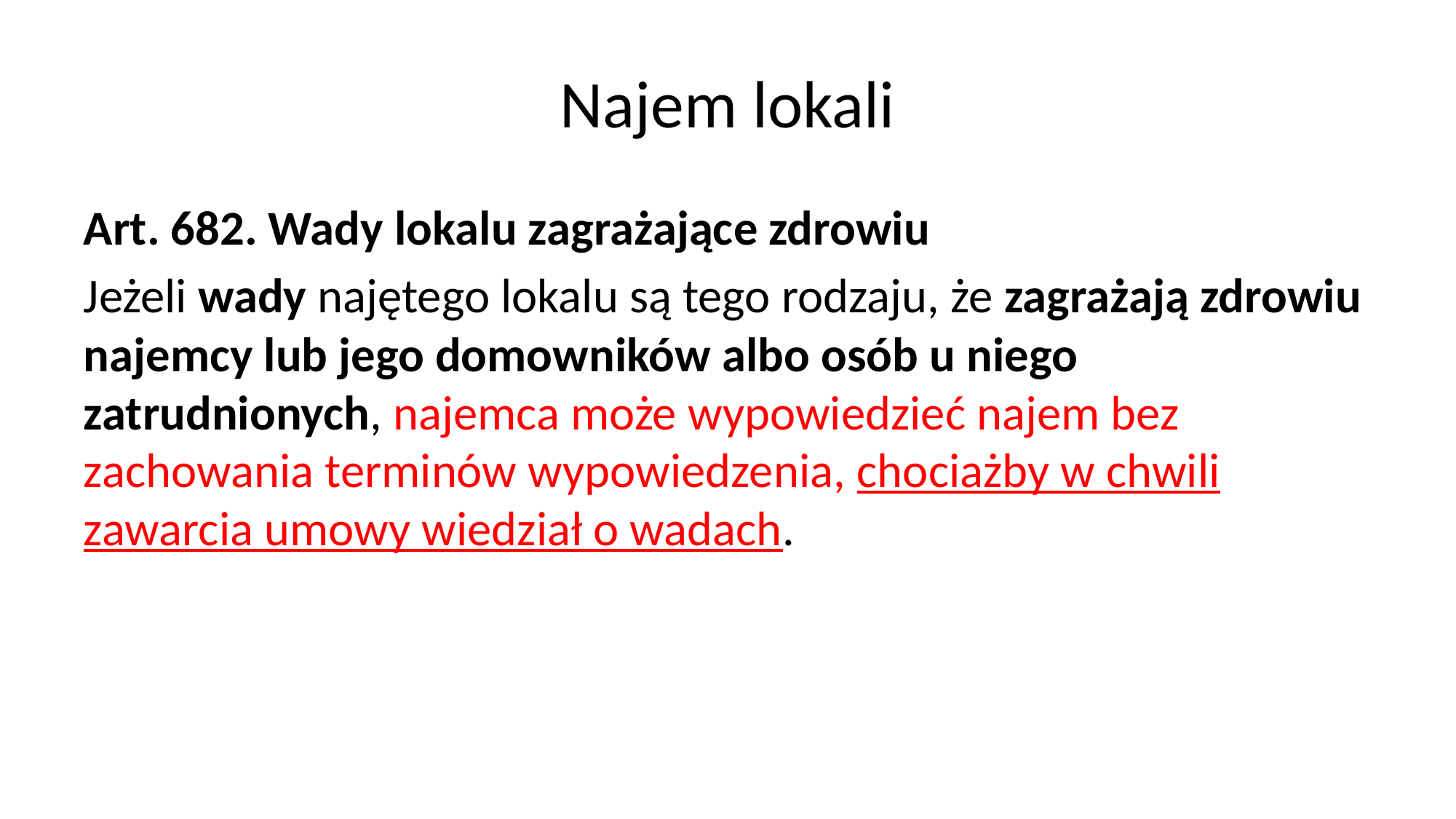

# Najem lokali
Art. 682. Wady lokalu zagrażające zdrowiu
Jeżeli wady najętego lokalu są tego rodzaju, że zagrażają zdrowiu najemcy lub jego domowników albo osób u niego zatrudnionych, najemca może wypowiedzieć najem bez zachowania terminów wypowiedzenia, chociażby w chwili zawarcia umowy wiedział o wadach.